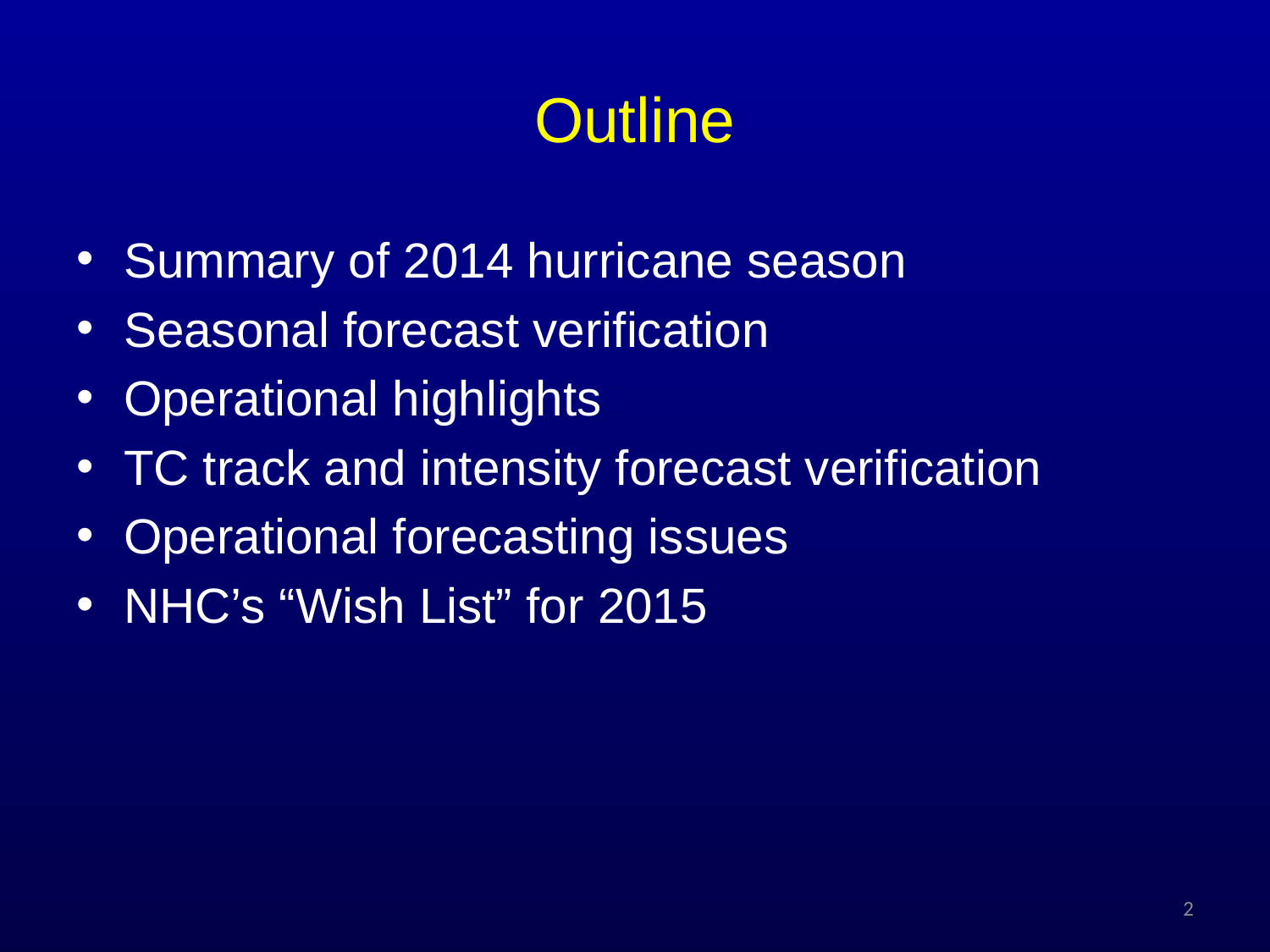

# Outline
Summary of 2014 hurricane season
Seasonal forecast verification
Operational highlights
TC track and intensity forecast verification
Operational forecasting issues
NHC’s “Wish List” for 2015
2